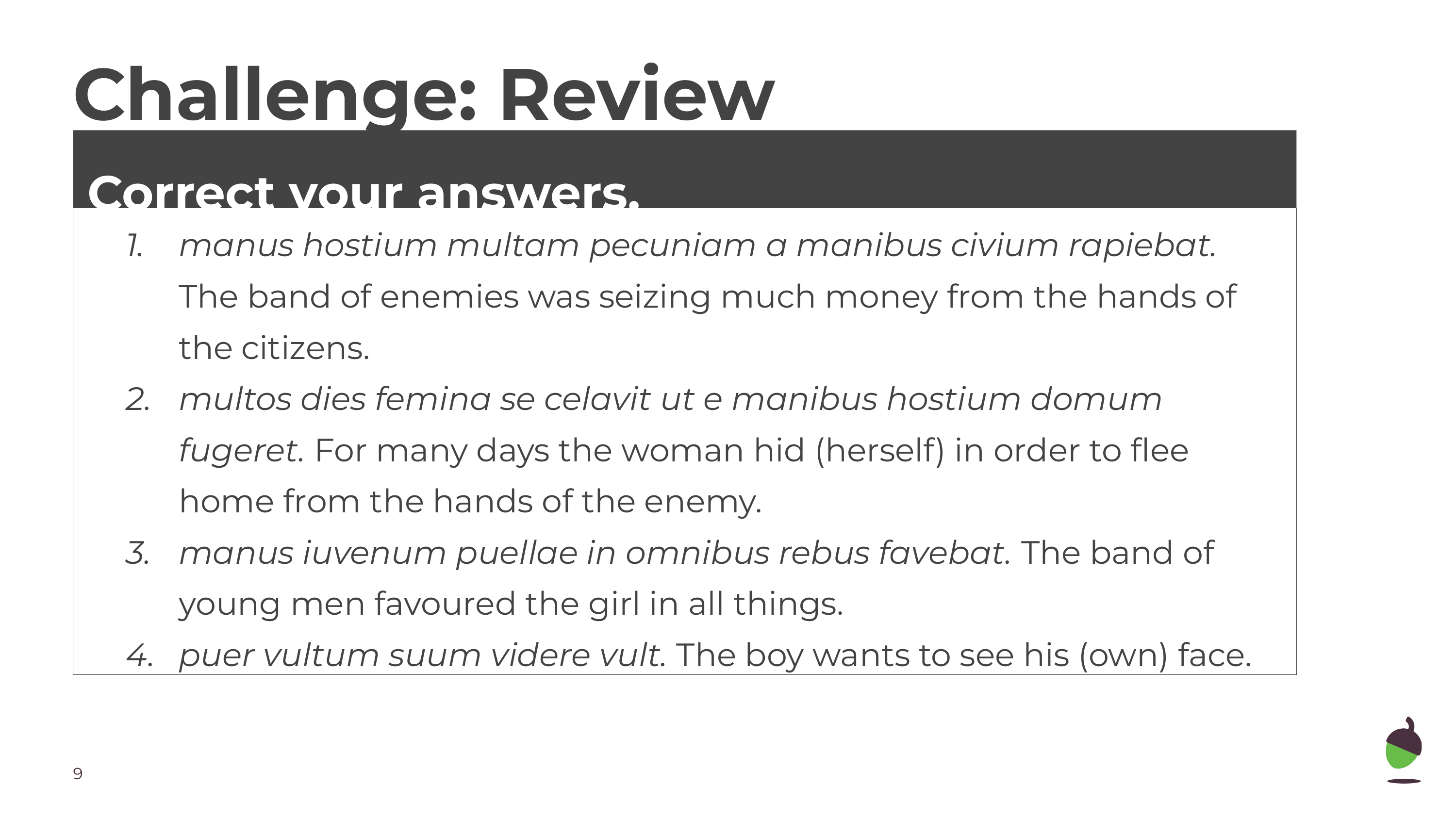

# Challenge: Review
Correct your answers.
| manus hostium multam pecuniam a manibus civium rapiebat. The band of enemies was seizing much money from the hands of the citizens. multos dies femina se celavit ut e manibus hostium domum fugeret. For many days the woman hid (herself) in order to flee home from the hands of the enemy. manus iuvenum puellae in omnibus rebus favebat. The band of young men favoured the girl in all things. puer vultum suum videre vult. The boy wants to see his (own) face. |
| --- |
9